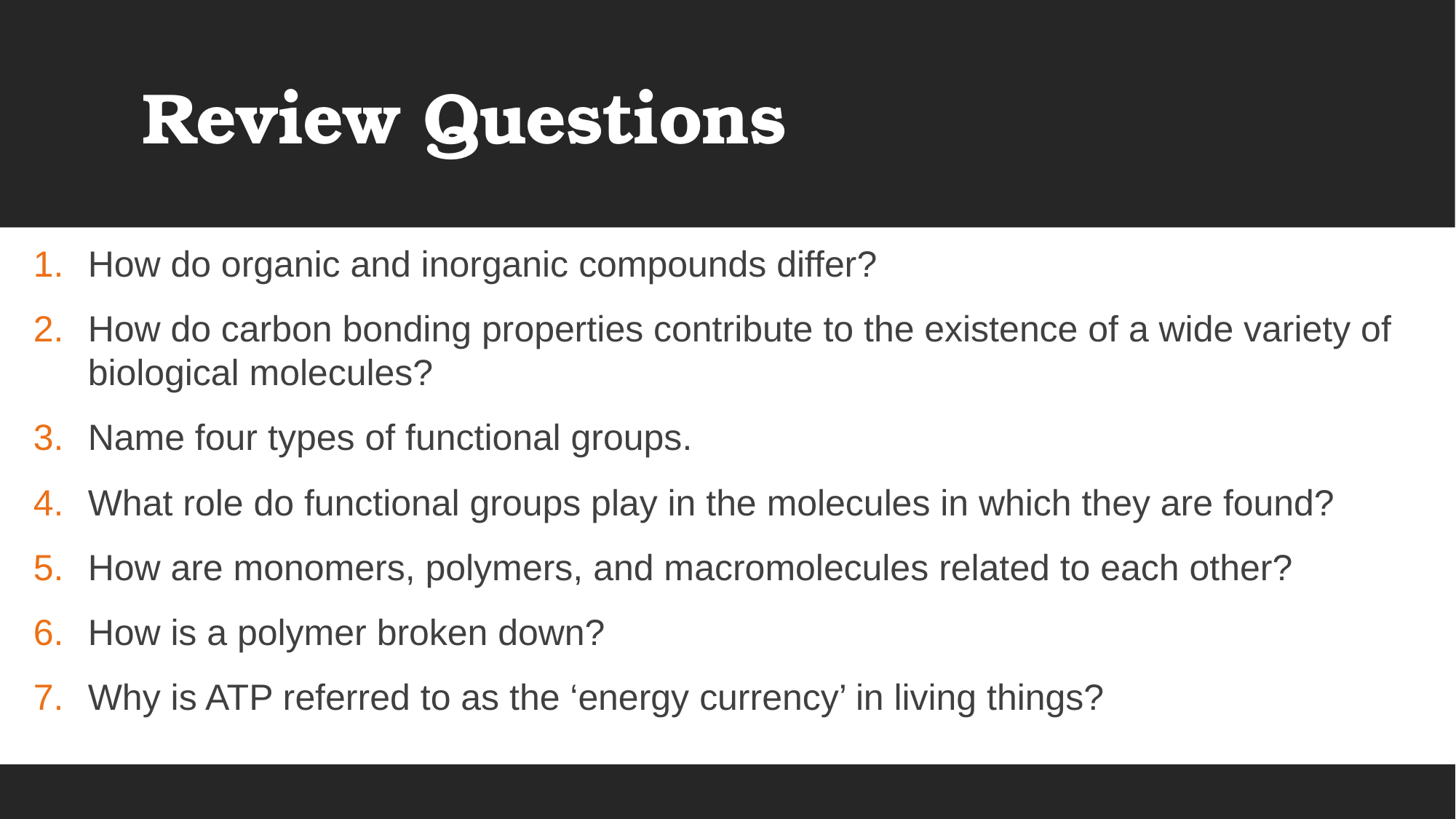

# Review Questions
How do organic and inorganic compounds differ?
How do carbon bonding properties contribute to the existence of a wide variety of biological molecules?
Name four types of functional groups.
What role do functional groups play in the molecules in which they are found?
How are monomers, polymers, and macromolecules related to each other?
How is a polymer broken down?
Why is ATP referred to as the ‘energy currency’ in living things?